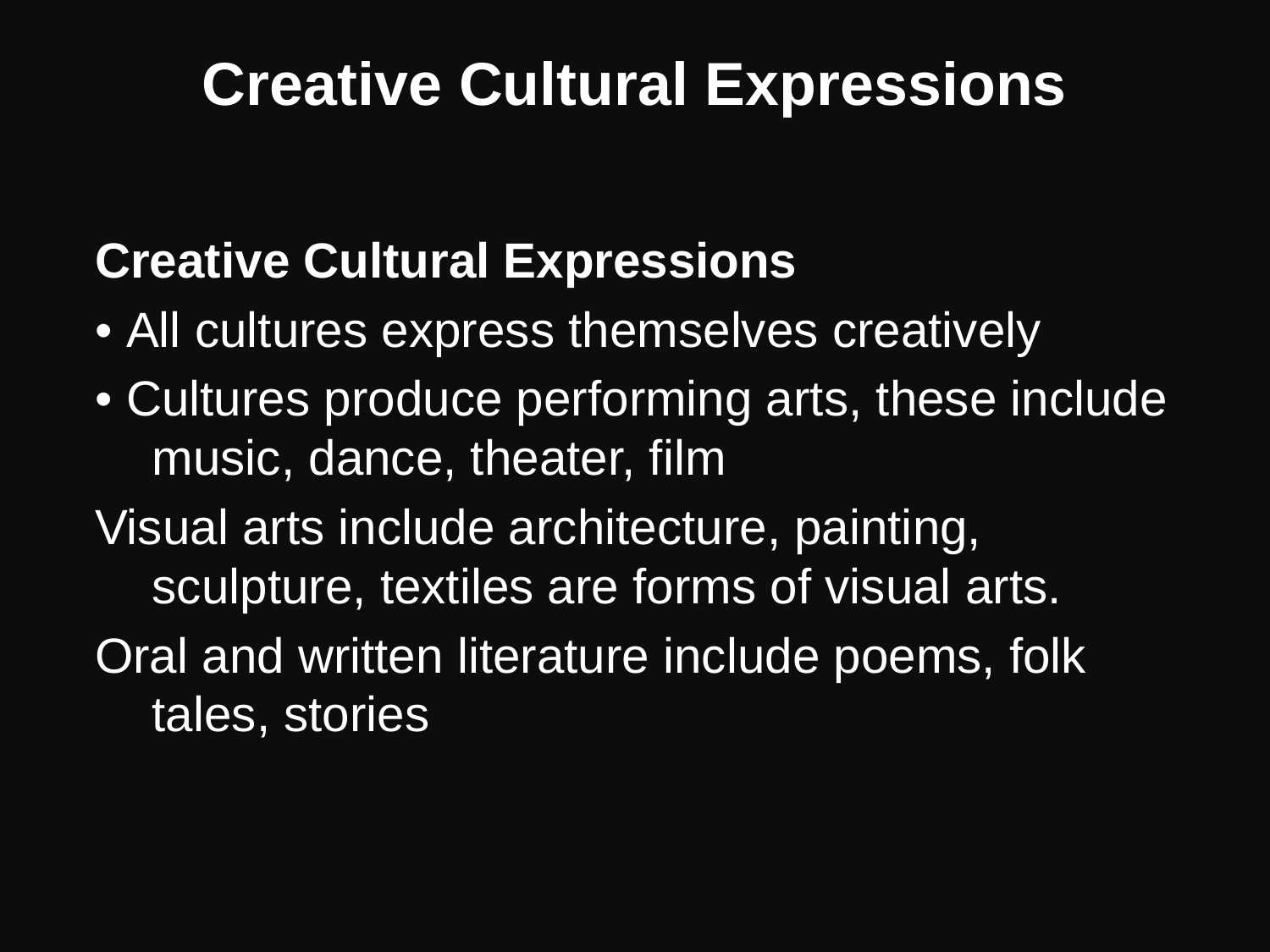

# Creative Cultural Expressions
Creative Cultural Expressions
• All cultures express themselves creatively
• Cultures produce performing arts, these include music, dance, theater, film
Visual arts include architecture, painting, sculpture, textiles are forms of visual arts.
Oral and written literature include poems, folk tales, stories